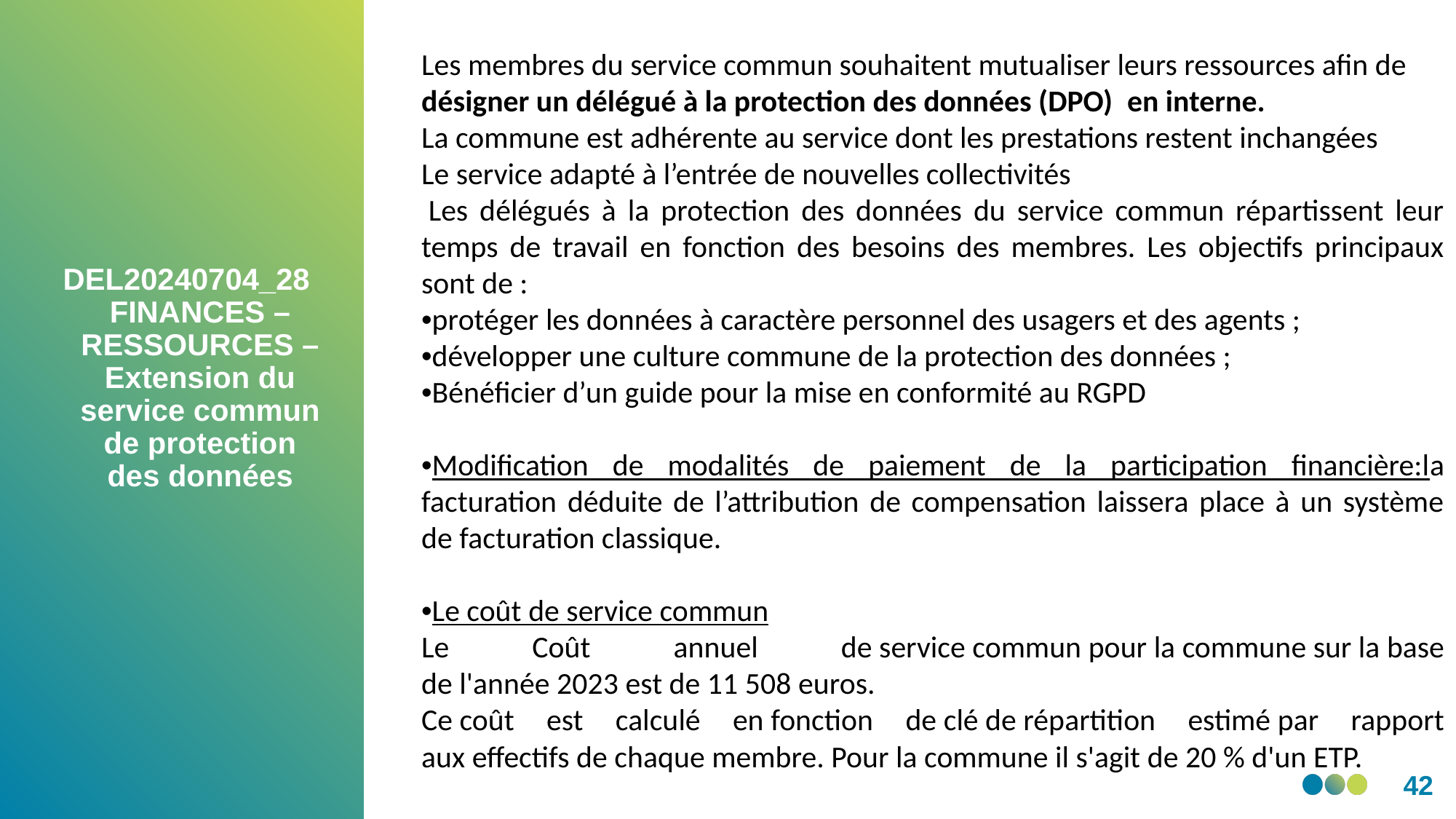

Les membres du service commun souhaitent mutualiser leurs ressources afin de désigner un délégué à la protection des données (DPO)  en interne.
La commune est adhérente au service dont les prestations restent inchangées
Le service adapté à l’entrée de nouvelles collectivités
 Les délégués à la protection des données du service commun répartissent leur temps de travail en fonction des besoins des membres. Les objectifs principaux sont de :
•protéger les données à caractère personnel des usagers et des agents ;
•développer une culture commune de la protection des données ;
•Bénéficier d’un guide pour la mise en conformité au RGPD

•Modification de modalités de paiement de la participation financière:la facturation déduite de l’attribution de compensation laissera place à un système de facturation classique.

•Le coût de service commun
Le Coût annuel de service commun pour la commune sur la base de l'année 2023 est de 11 508 euros.
Ce coût est calculé en fonction de clé de répartition estimé par rapport aux effectifs de chaque membre. Pour la commune il s'agit de 20 % d'un ETP.

DEL20240704_28 FINANCES – RESSOURCES – Extension du service commun de protection des données